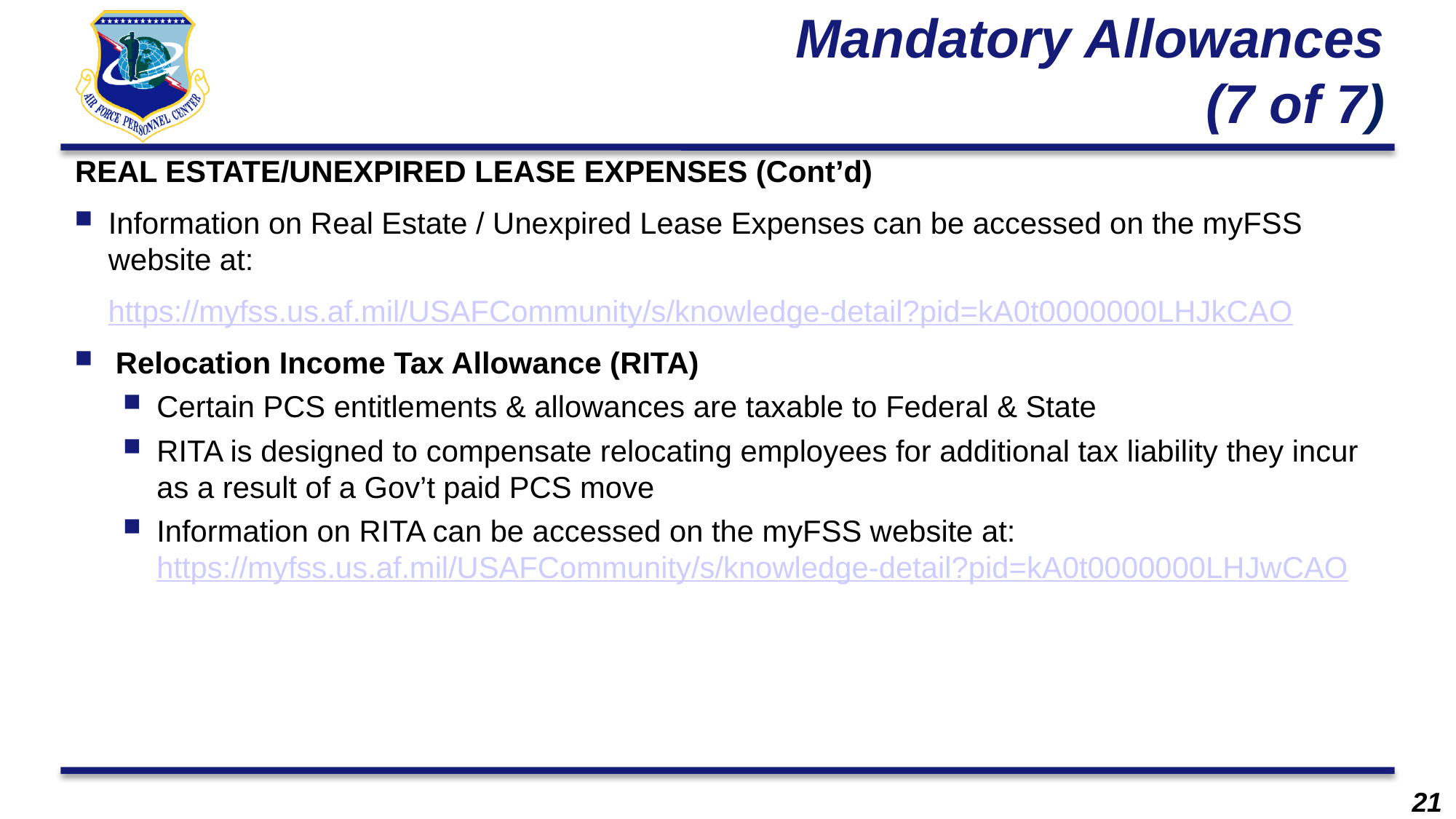

# Mandatory Allowances (7 of 7)
REAL ESTATE/UNEXPIRED LEASE EXPENSES (Cont’d)
Information on Real Estate / Unexpired Lease Expenses can be accessed on the myFSS website at:
    https://myfss.us.af.mil/USAFCommunity/s/knowledge-detail?pid=kA0t0000000LHJkCAO
Relocation Income Tax Allowance (RITA)
Certain PCS entitlements & allowances are taxable to Federal & State
RITA is designed to compensate relocating employees for additional tax liability they incur as a result of a Gov’t paid PCS move
Information on RITA can be accessed on the myFSS website at: https://myfss.us.af.mil/USAFCommunity/s/knowledge-detail?pid=kA0t0000000LHJwCAO

21